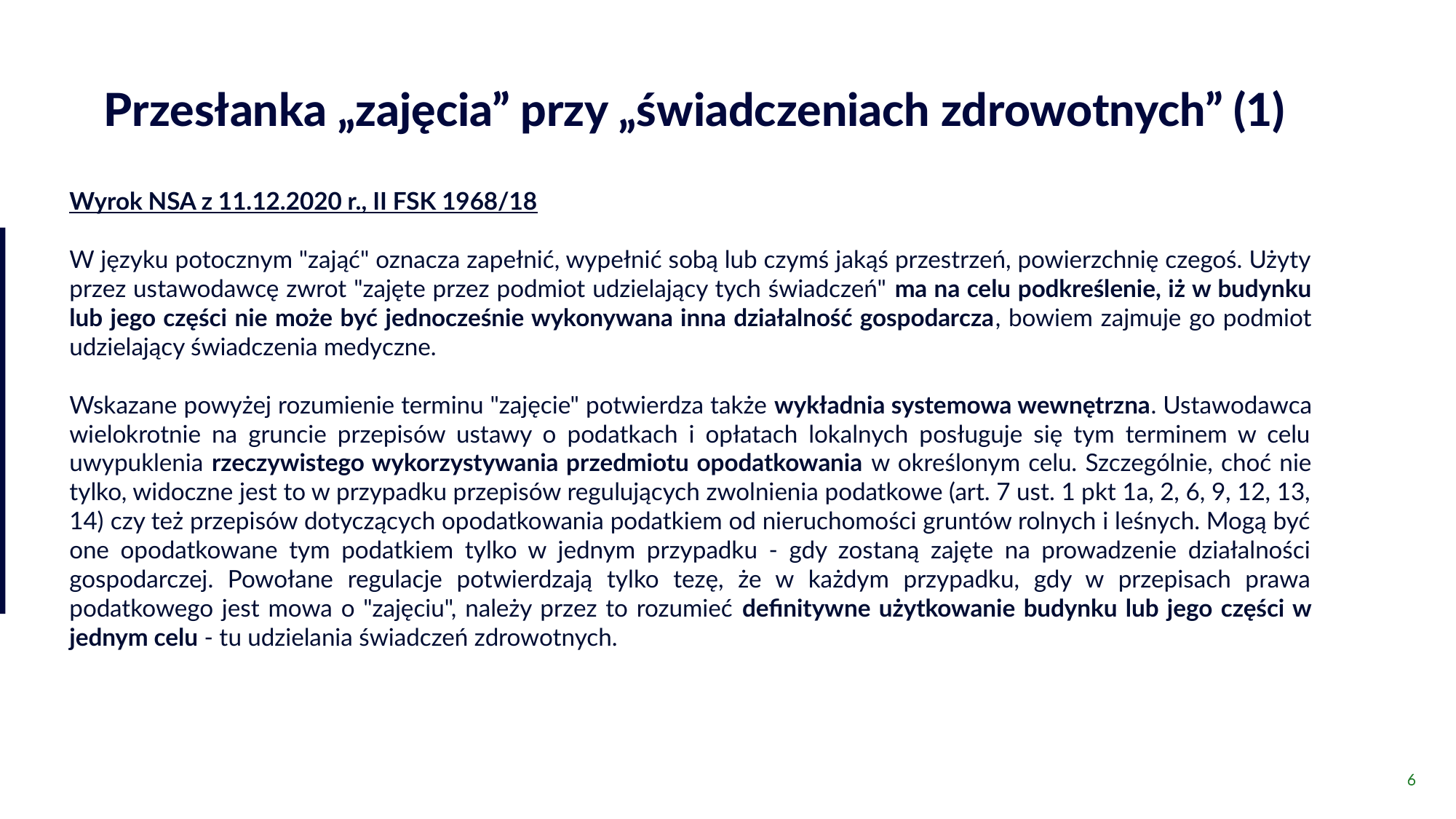

Przesłanka „zajęcia” przy „świadczeniach zdrowotnych” (1)
Wyrok NSA z 11.12.2020 r., II FSK 1968/18

W języku potocznym "zająć" oznacza zapełnić, wypełnić sobą lub czymś jakąś przestrzeń, powierzchnię czegoś. Użyty przez ustawodawcę zwrot "zajęte przez podmiot udzielający tych świadczeń" ma na celu podkreślenie, iż w budynku lub jego części nie może być jednocześnie wykonywana inna działalność gospodarcza, bowiem zajmuje go podmiot udzielający świadczenia medyczne.

Wskazane powyżej rozumienie terminu "zajęcie" potwierdza także wykładnia systemowa wewnętrzna. Ustawodawca wielokrotnie na gruncie przepisów ustawy o podatkach i opłatach lokalnych posługuje się tym terminem w celu uwypuklenia rzeczywistego wykorzystywania przedmiotu opodatkowania w określonym celu. Szczególnie, choć nie tylko, widoczne jest to w przypadku przepisów regulujących zwolnienia podatkowe (art. 7 ust. 1 pkt 1a, 2, 6, 9, 12, 13, 14) czy też przepisów dotyczących opodatkowania podatkiem od nieruchomości gruntów rolnych i leśnych. Mogą być one opodatkowane tym podatkiem tylko w jednym przypadku - gdy zostaną zajęte na prowadzenie działalności gospodarczej. Powołane regulacje potwierdzają tylko tezę, że w każdym przypadku, gdy w przepisach prawa podatkowego jest mowa o "zajęciu", należy przez to rozumieć definitywne użytkowanie budynku lub jego części w jednym celu - tu udzielania świadczeń zdrowotnych.